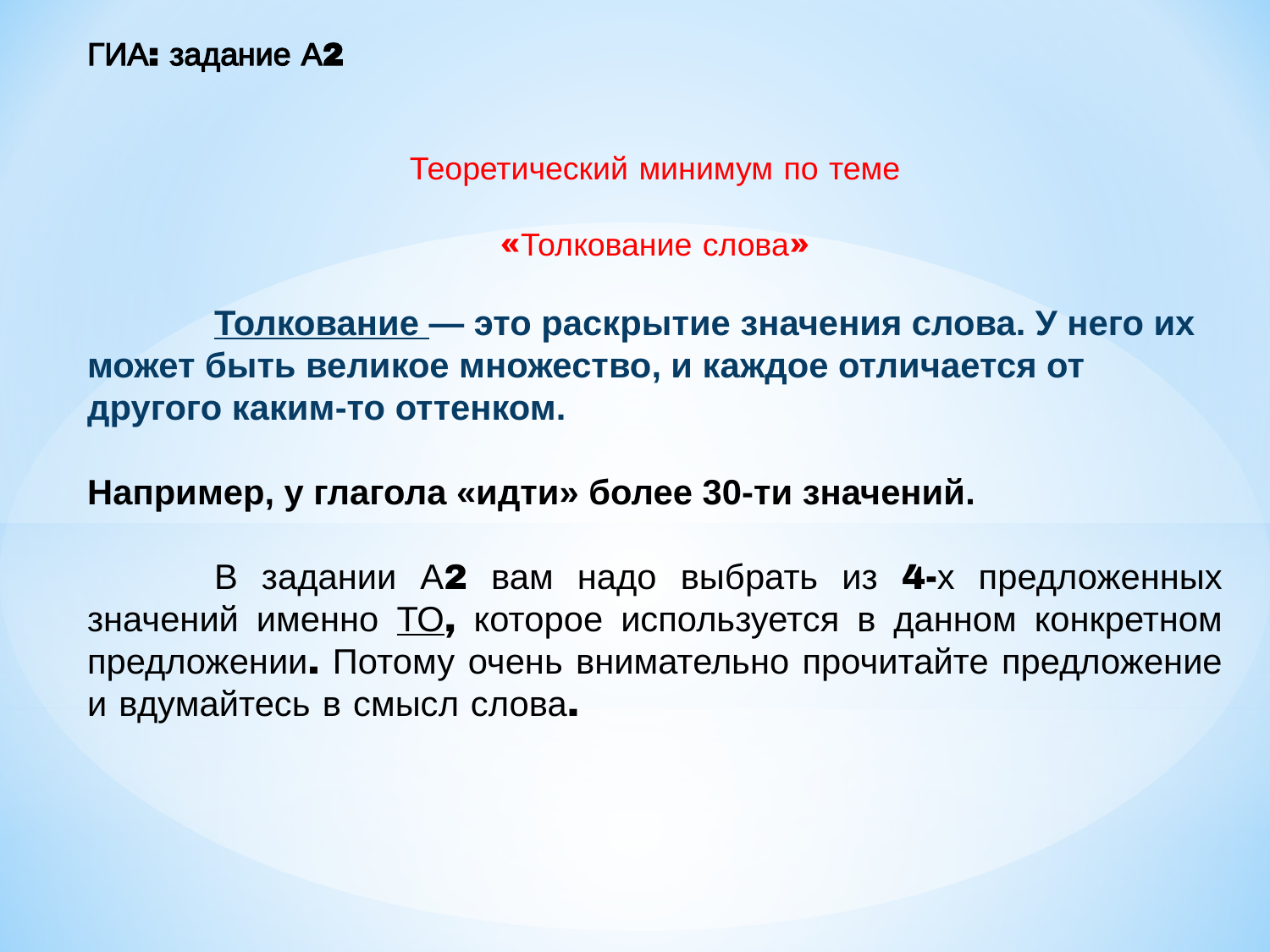

ГИА: задание А2

 Теоретический минимум по теме

«Толкование слова»

	Толкование — это раскрытие значения слова. У него их может быть великое множество, и каждое отличается от другого каким-то оттенком.

Например, у глагола «идти» более 30-ти значений.

	В задании А2 вам надо выбрать из 4-х предложенных значений именно ТО, которое используется в данном конкретном предложении. Потому очень внимательно прочитайте предложение и вдумайтесь в смысл слова.